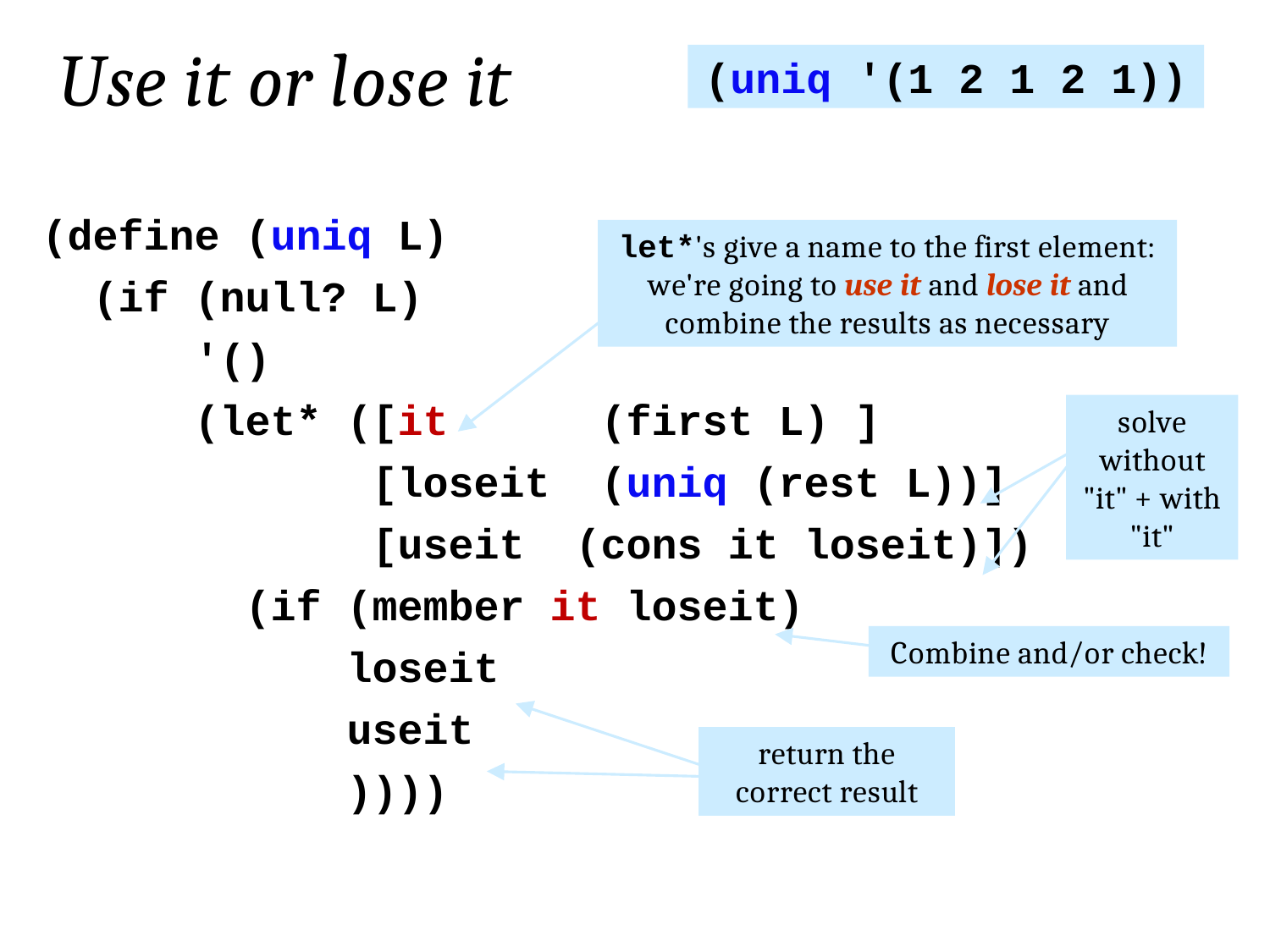

Use it or lose it
(uniq '(1 2 1 2 1))
(define (uniq L)
  (if (null? L)
      '()
      (let* ([it      (first L) ]
             [loseit  (uniq (rest L))]
             [useit  (cons it loseit)])
        (if (member it loseit)
            loseit
            useit
            ))))
let*'s give a name to the first element: we're going to use it and lose it and combine the results as necessary

solve without "it" + with "it"

Combine and/or check!

return the correct result